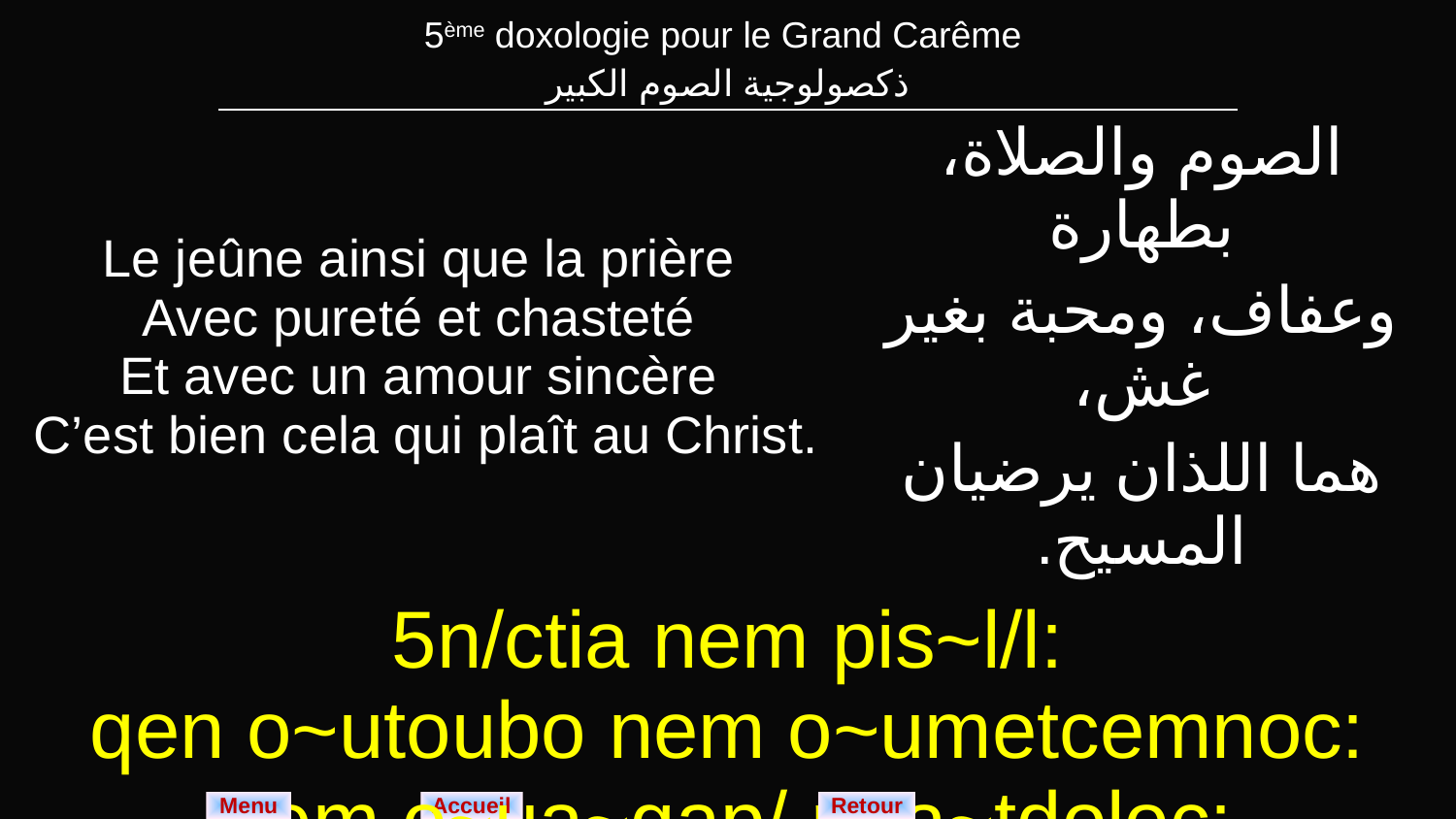

| 5ème doxologie pour le Grand Carême ذكصولوجية الصوم الكبير |
| --- |
| Le jeûne ainsi que la prière Avec pureté et chasteté Et avec un amour sincère C’est bien cela qui plaît au Christ. | الصوم والصلاة، بطهارة وعفاف، ومحبة بغير غش، هما اللذان يرضيان المسيح. |
| --- | --- |
| 5n/ctia nem pis~l/l: qen o~utoubo nem o~umetcemnoc: nem o~ua~gap/ n~a~tdoloc: nai ne n/e~sauranaf m~P,#c#. |  |
Menu
Retour